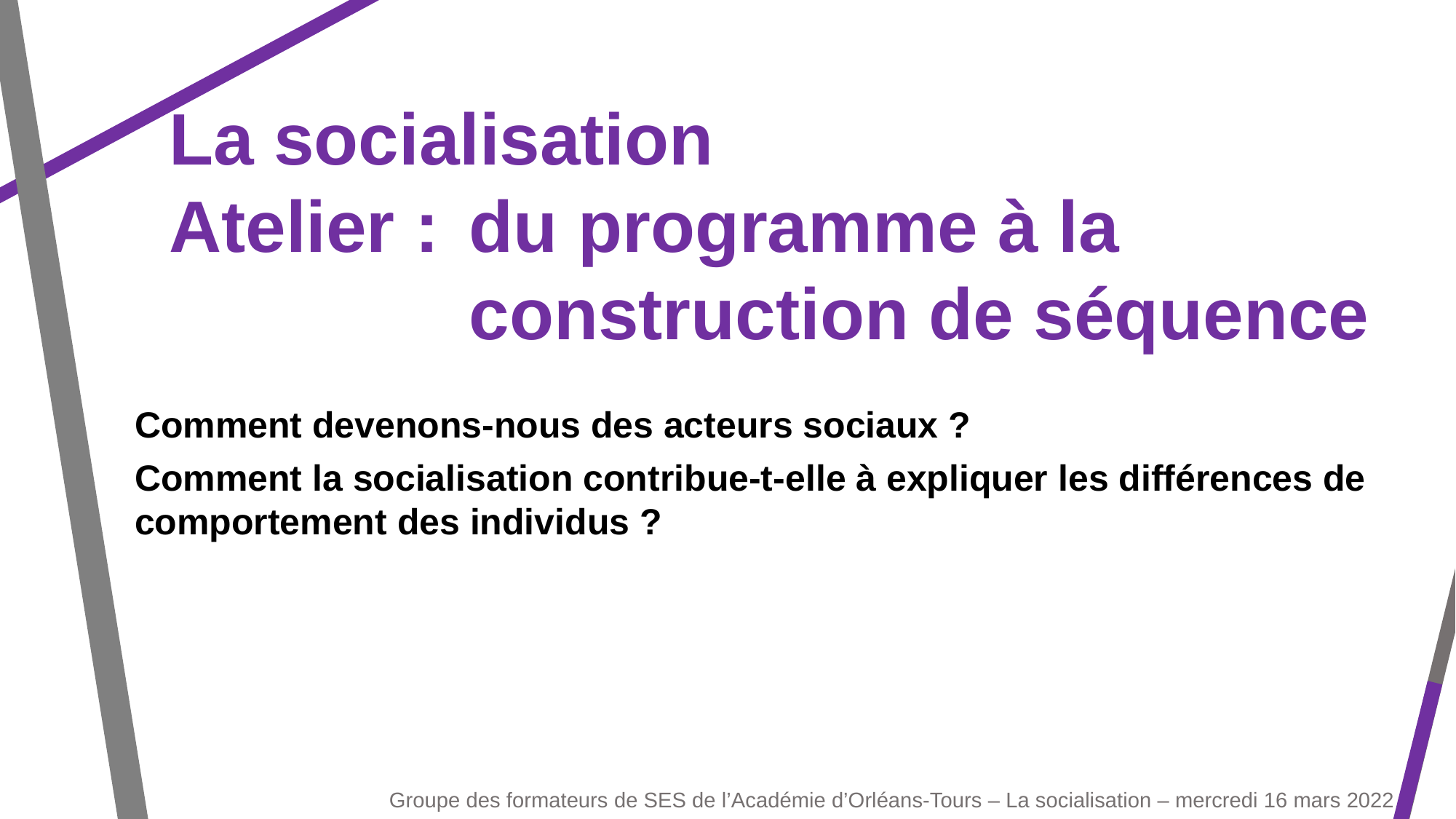

La socialisation
Atelier :	du programme à la construction de séquence
Comment devenons-nous des acteurs sociaux ?
Comment la socialisation contribue-t-elle à expliquer les différences de comportement des individus ?
Groupe des formateurs de SES de l’Académie d’Orléans-Tours – La socialisation – mercredi 16 mars 2022